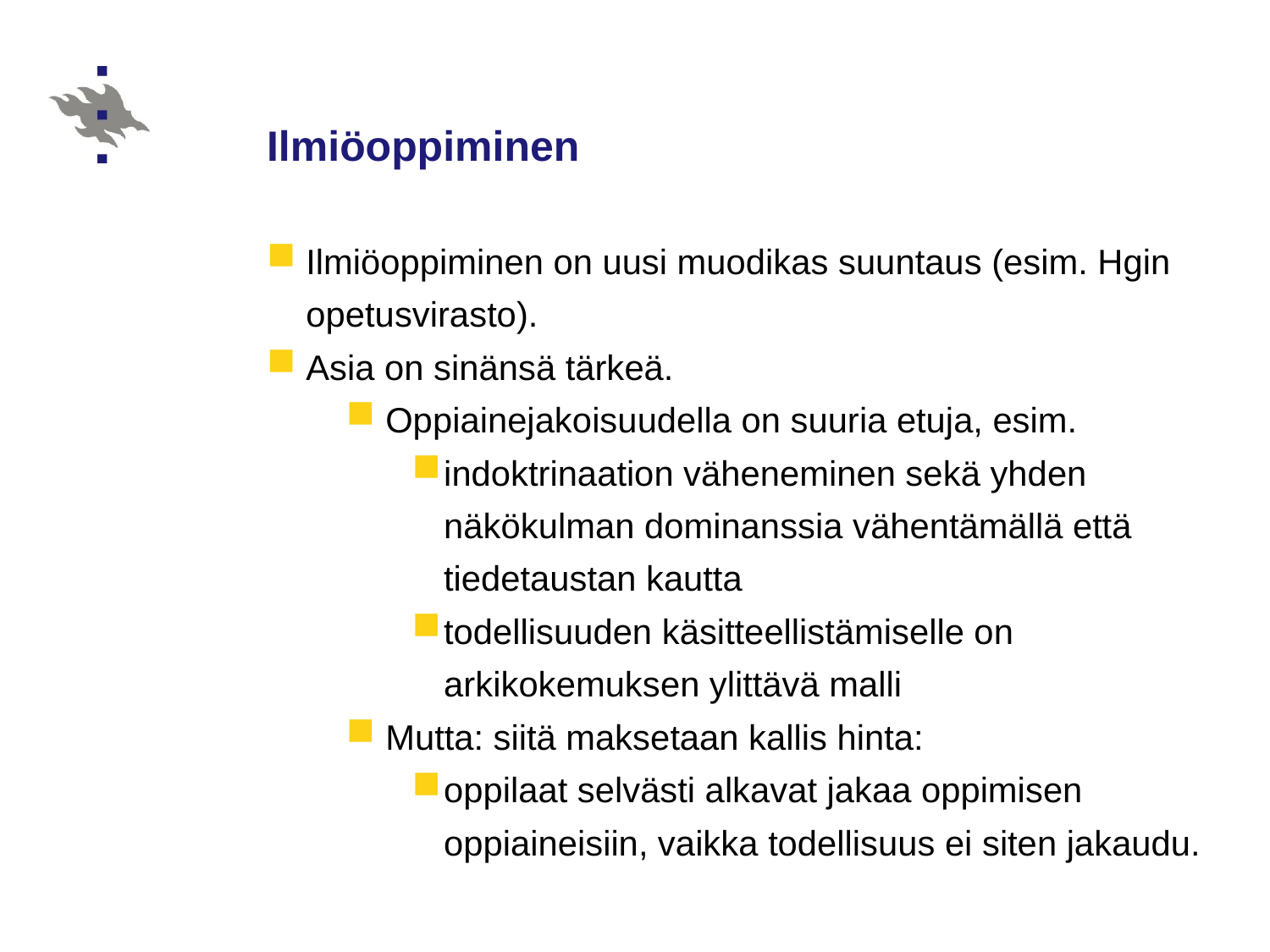

# Ilmiöoppiminen
Ilmiöoppiminen on uusi muodikas suuntaus (esim. Hgin opetusvirasto).
Asia on sinänsä tärkeä.
Oppiainejakoisuudella on suuria etuja, esim.
indoktrinaation väheneminen sekä yhden näkökulman dominanssia vähentämällä että tiedetaustan kautta
todellisuuden käsitteellistämiselle on arkikokemuksen ylittävä malli
Mutta: siitä maksetaan kallis hinta:
oppilaat selvästi alkavat jakaa oppimisen oppiaineisiin, vaikka todellisuus ei siten jakaudu.